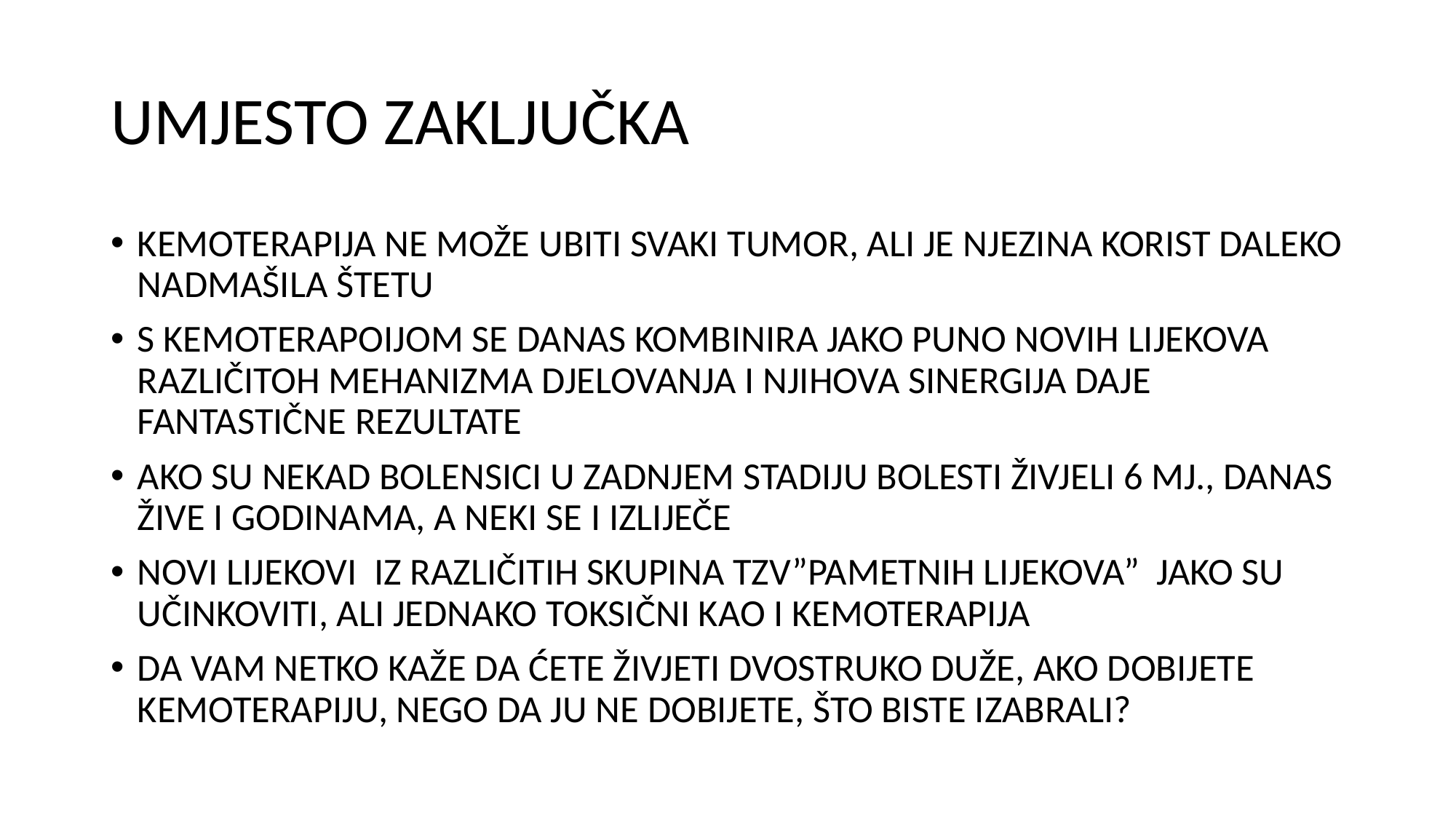

# UMJESTO ZAKLJUČKA
KEMOTERAPIJA NE MOŽE UBITI SVAKI TUMOR, ALI JE NJEZINA KORIST DALEKO NADMAŠILA ŠTETU
S KEMOTERAPOIJOM SE DANAS KOMBINIRA JAKO PUNO NOVIH LIJEKOVA RAZLIČITOH MEHANIZMA DJELOVANJA I NJIHOVA SINERGIJA DAJE FANTASTIČNE REZULTATE
AKO SU NEKAD BOLENSICI U ZADNJEM STADIJU BOLESTI ŽIVJELI 6 MJ., DANAS ŽIVE I GODINAMA, A NEKI SE I IZLIJEČE
NOVI LIJEKOVI  IZ RAZLIČITIH SKUPINA TZV”PAMETNIH LIJEKOVA”  JAKO SU UČINKOVITI, ALI JEDNAKO TOKSIČNI KAO I KEMOTERAPIJA
DA VAM NETKO KAŽE DA ĆETE ŽIVJETI DVOSTRUKO DUŽE, AKO DOBIJETE KEMOTERAPIJU, NEGO DA JU NE DOBIJETE, ŠTO BISTE IZABRALI?